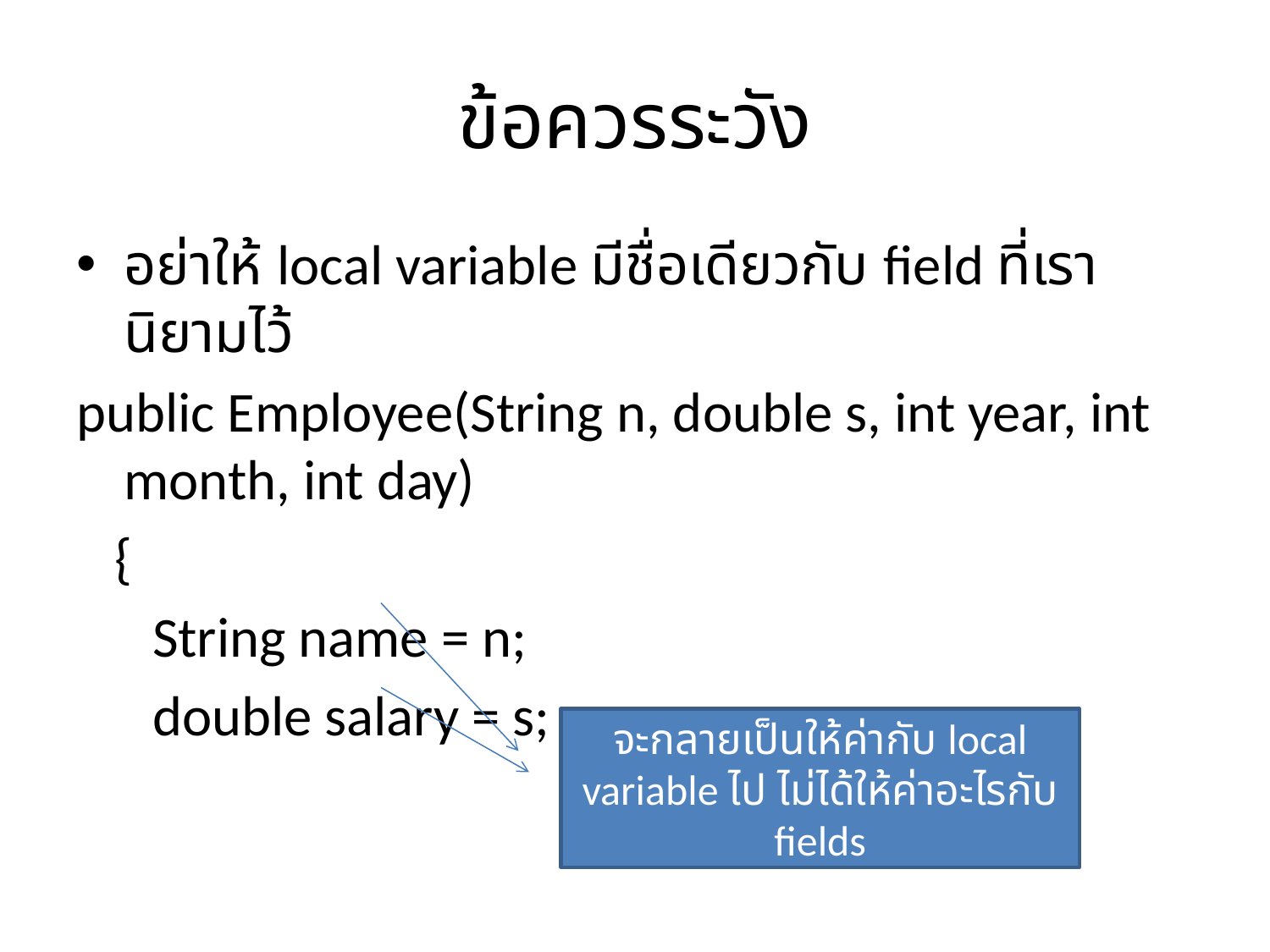

# ข้อควรระวัง
อย่าให้ local variable มีชื่อเดียวกับ field ที่เรานิยามไว้
public Employee(String n, double s, int year, int month, int day)
   {
      String name = n;
      double salary = s;

จะกลายเป็นให้ค่ากับ local variable ไป ไม่ได้ให้ค่าอะไรกับ fields